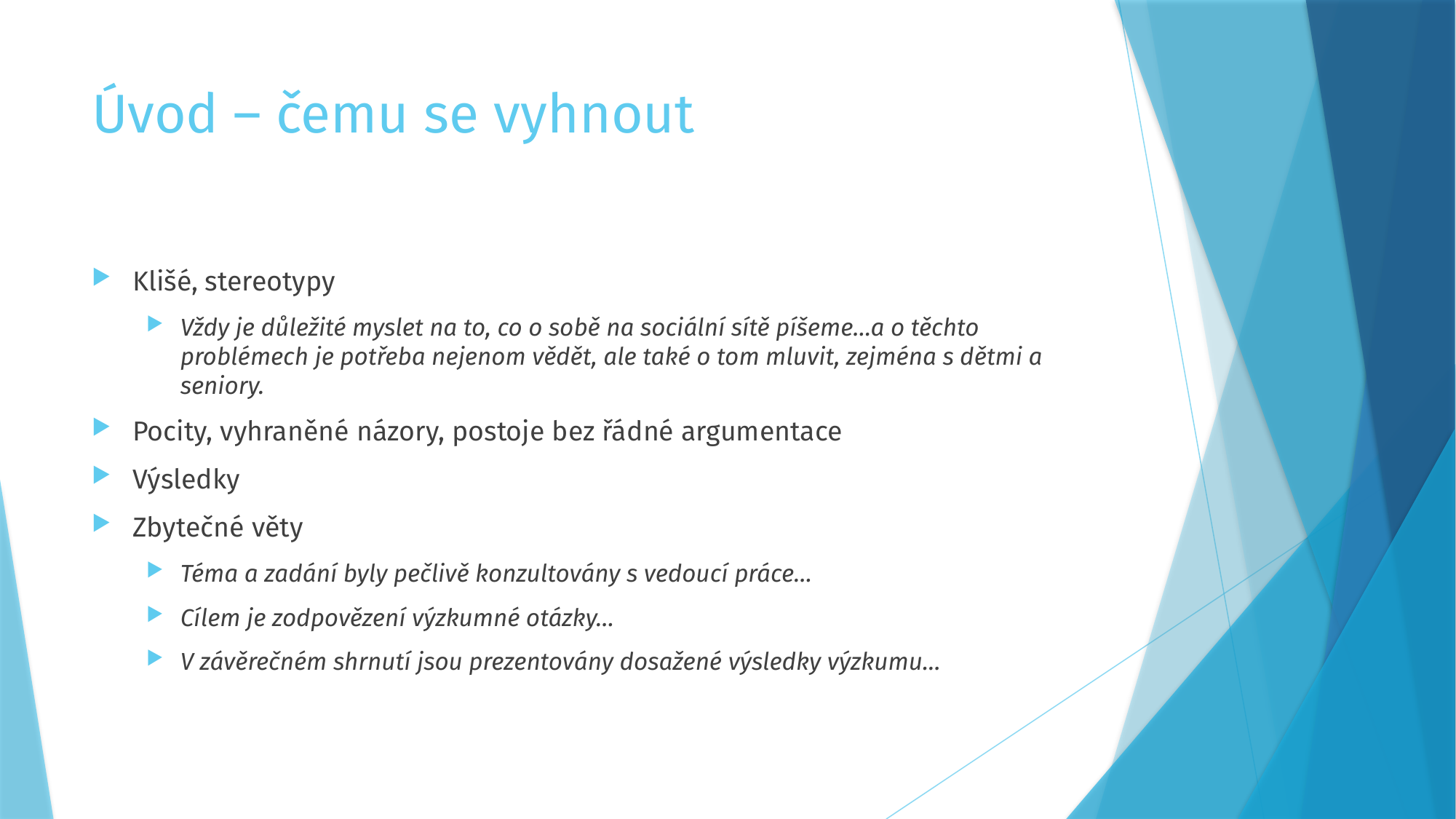

# Úvod – čemu se vyhnout
Klišé, stereotypy
Vždy je důležité myslet na to, co o sobě na sociální sítě píšeme…a o těchto problémech je potřeba nejenom vědět, ale také o tom mluvit, zejména s dětmi a seniory.
Pocity, vyhraněné názory, postoje bez řádné argumentace
Výsledky
Zbytečné věty
Téma a zadání byly pečlivě konzultovány s vedoucí práce…
Cílem je zodpovězení výzkumné otázky…
V závěrečném shrnutí jsou prezentovány dosažené výsledky výzkumu…